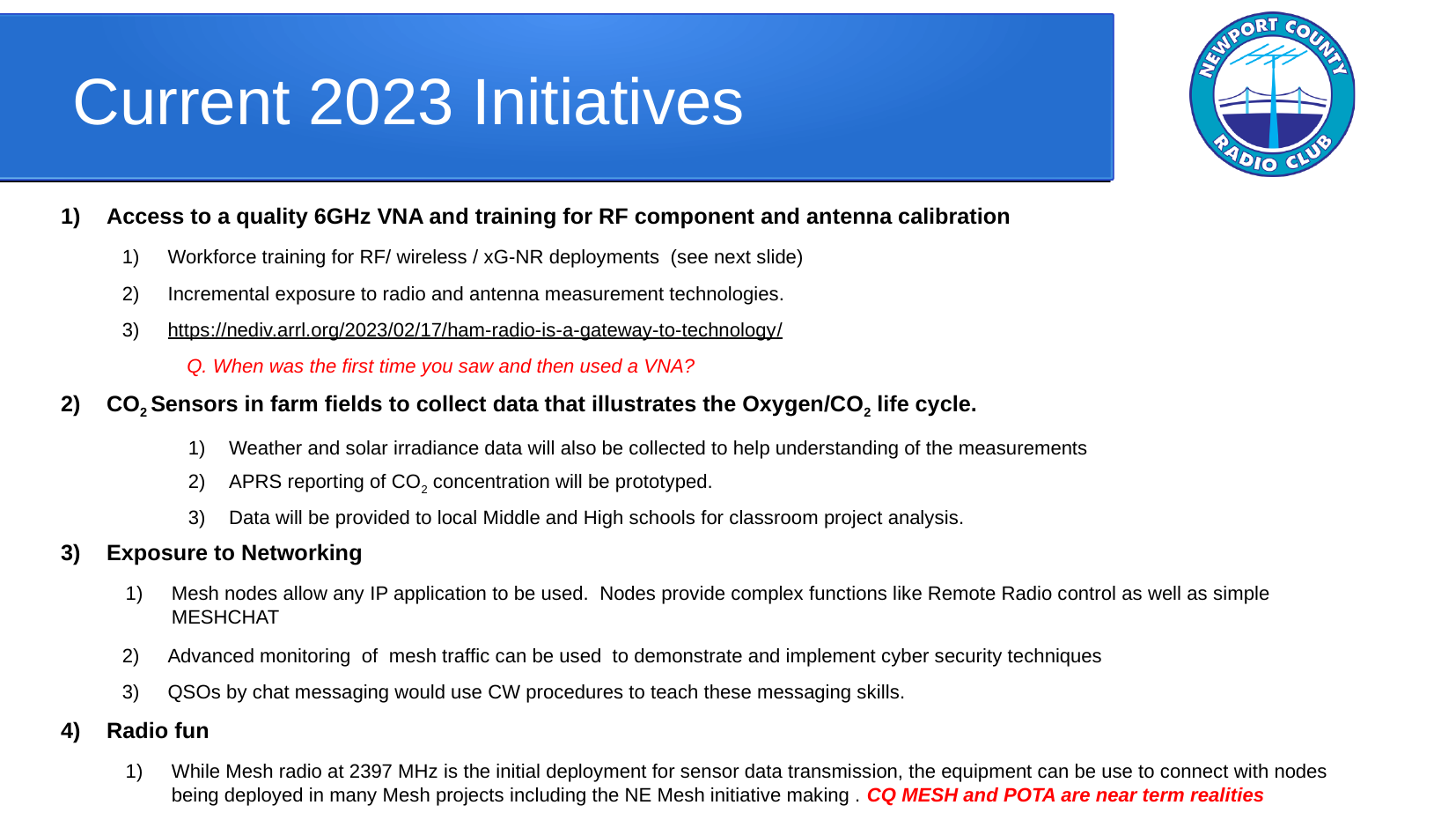

Current 2023 Initiatives

Access to a quality 6GHz VNA and training for RF component and antenna calibration
Workforce training for RF/ wireless / xG-NR deployments  (see next slide)
Incremental exposure to radio and antenna measurement technologies.
https://nediv.arrl.org/2023/02/17/ham-radio-is-a-gateway-to-technology/
Q. When was the first time you saw and then used a VNA?
CO2 Sensors in farm fields to collect data that illustrates the Oxygen/CO2 life cycle.
Weather and solar irradiance data will also be collected to help understanding of the measurements
APRS reporting of CO2 concentration will be prototyped.
Data will be provided to local Middle and High schools for classroom project analysis.
Exposure to Networking
Mesh nodes allow any IP application to be used.  Nodes provide complex functions like Remote Radio control as well as simple MESHCHAT
Advanced monitoring  of  mesh traffic can be used  to demonstrate and implement cyber security techniques
QSOs by chat messaging would use CW procedures to teach these messaging skills.
Radio fun
While Mesh radio at 2397 MHz is the initial deployment for sensor data transmission, the equipment can be use to connect with nodes being deployed in many Mesh projects including the NE Mesh initiative making . CQ MESH and POTA are near term realities